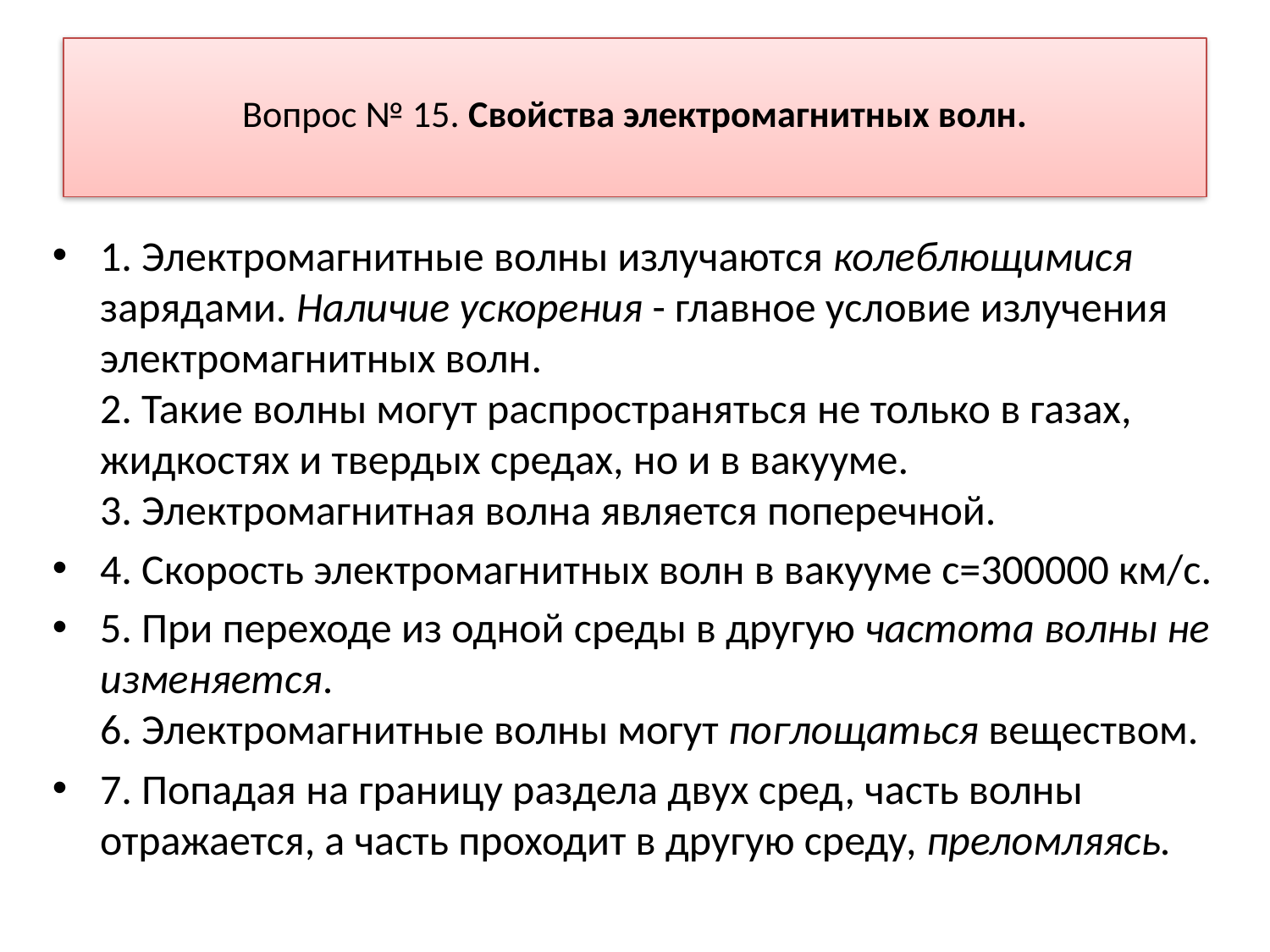

# Вопрос № 15. Свойства электромагнитных волн.
1. Электромагнитные волны излучаются колеблющимися зарядами. Наличие ускорения - главное условие излучения электромагнитных волн.
2. Такие волны могут распространяться не только в газах, жидкостях и твердых средах, но и в вакууме.
3. Электромагнитная волна является поперечной.
4. Скорость электромагнитных волн в вакууме с=300000 км/с.
5. При переходе из одной среды в другую частота волны не изменяется.
6. Электромагнитные волны могут поглощаться веществом.
7. Попадая на границу раздела двух сред, часть волны отражается, а часть проходит в другую среду, преломляясь.